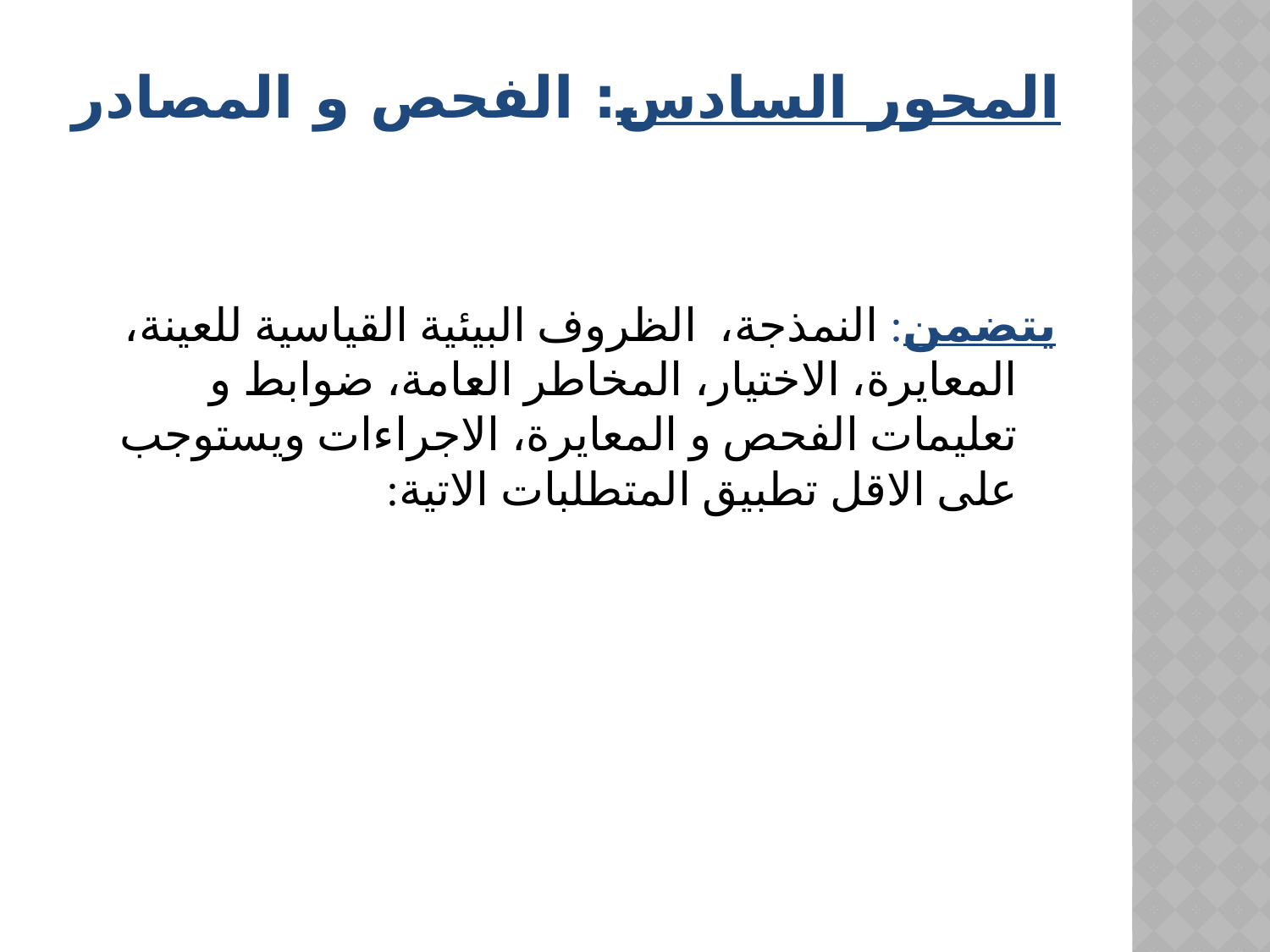

# المحور السادس: الفحص و المصادر

يتضمن: النمذجة،  الظروف البيئية القياسية للعينة، المعايرة، الاختيار، المخاطر العامة، ضوابط و تعليمات الفحص و المعايرة، الاجراءات ويستوجب على الاقل تطبيق المتطلبات الاتية: